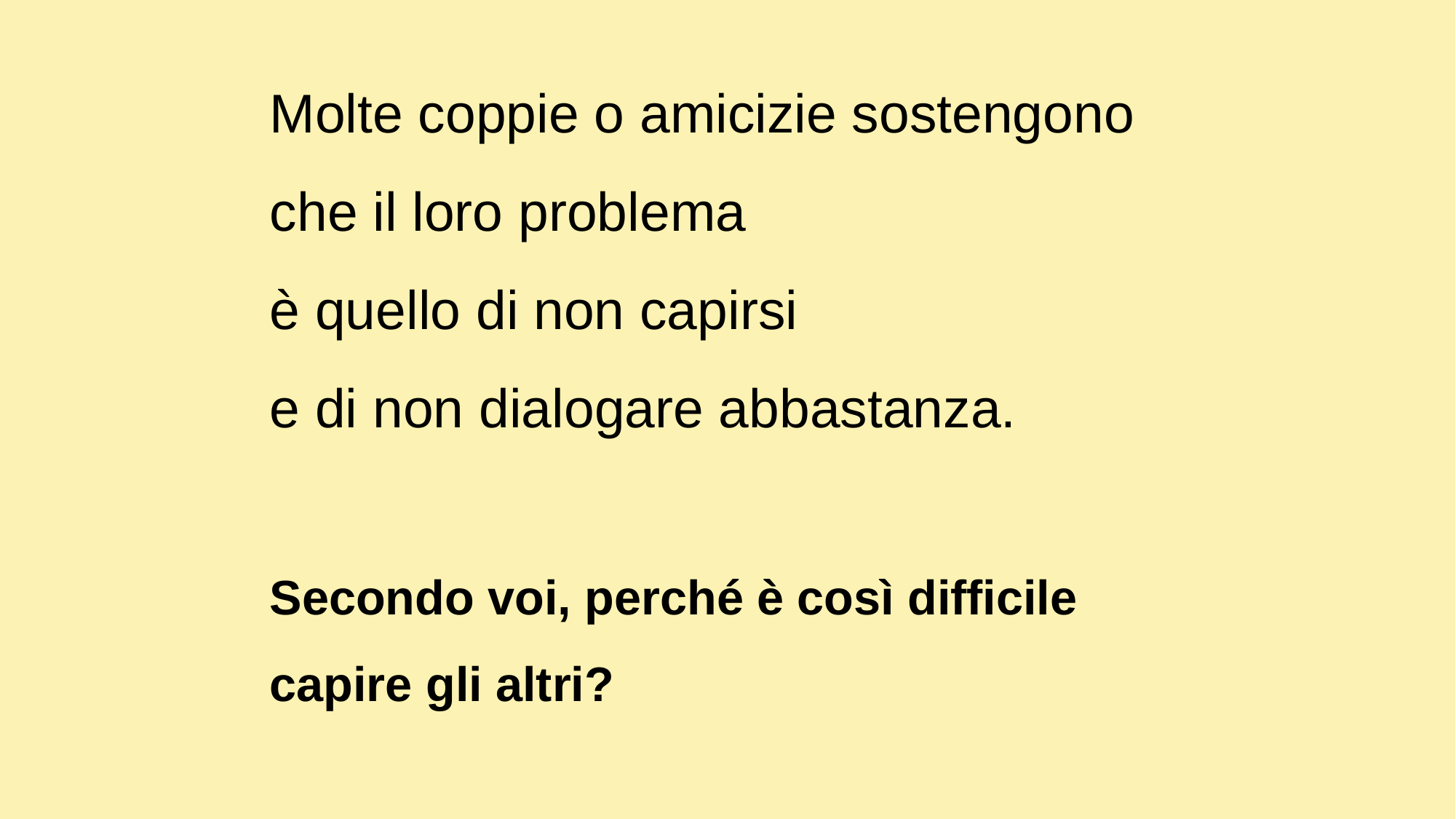

Molte coppie o amicizie sostengono che il loro problema
è quello di non capirsi
e di non dialogare abbastanza.

Secondo voi, perché è così difficile capire gli altri?